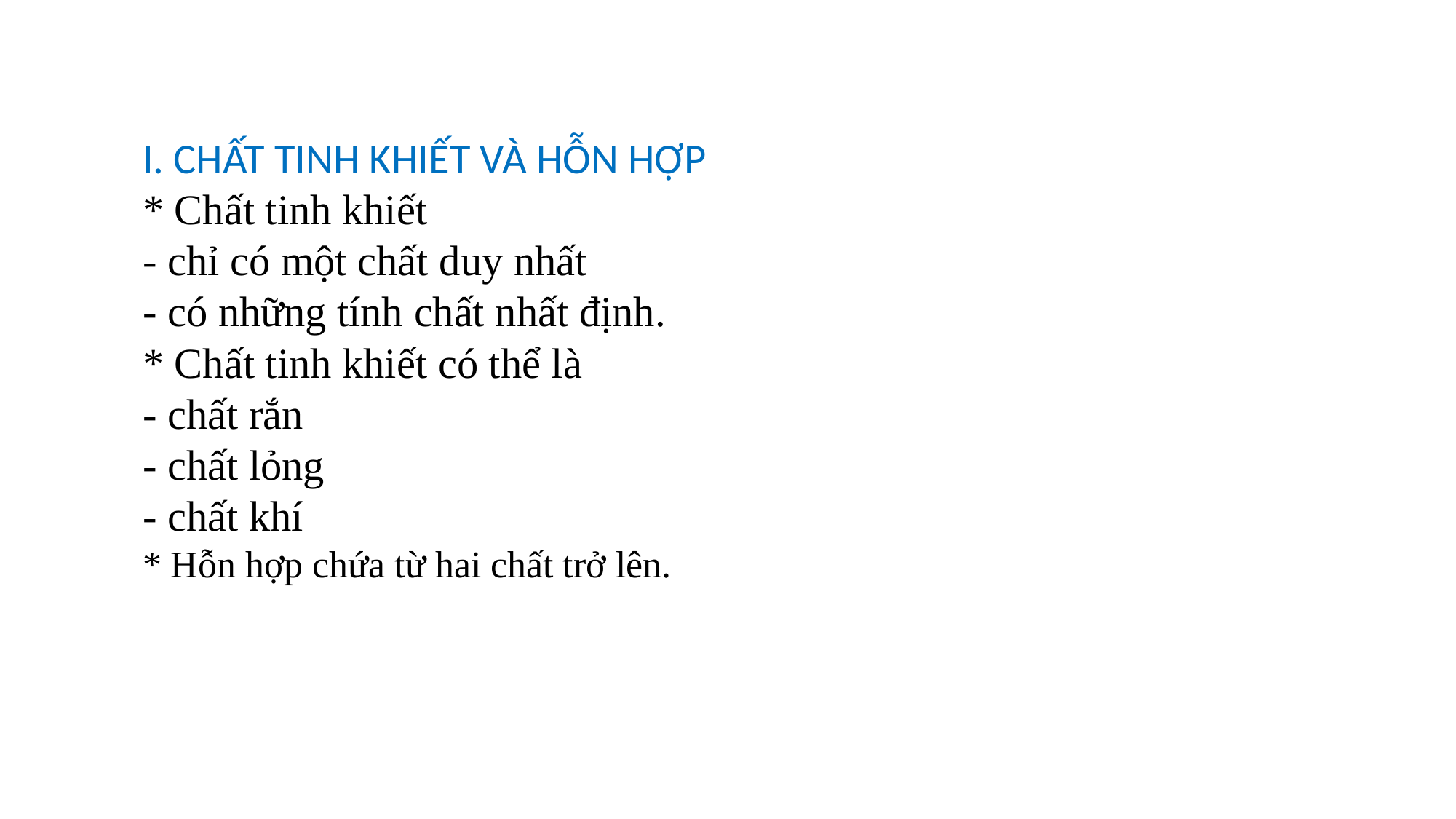

# I. CHẤT TINH KHIẾT VÀ HỖN HỢP * Chất tinh khiết - chỉ có một chất duy nhất - có những tính chất nhất định. * Chất tinh khiết có thể là - chất rắn - chất lỏng - chất khí * Hỗn hợp chứa từ hai chất trở lên.